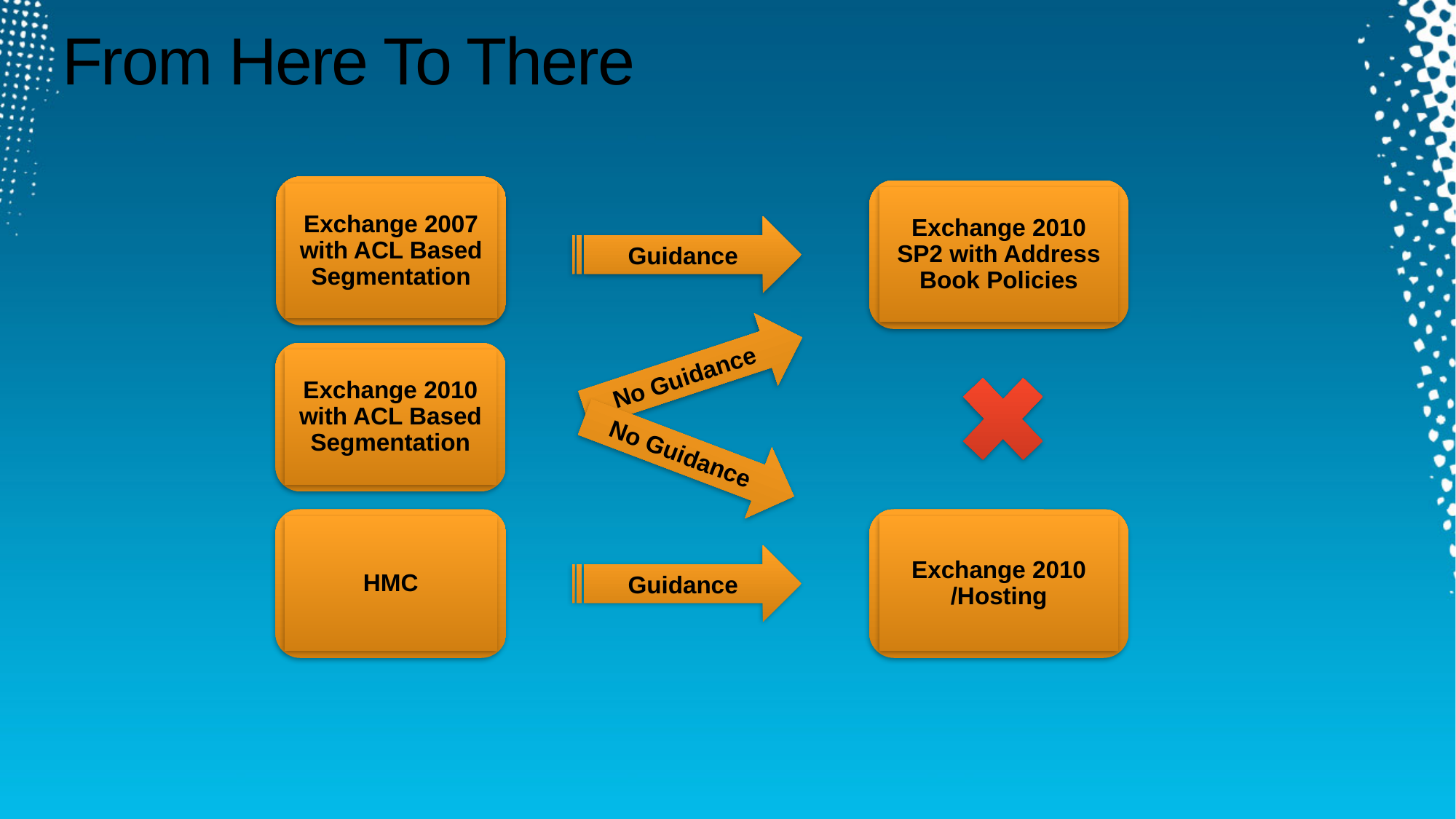

# From Here To There

Exchange 2007 with ACL Based Segmentation

Exchange 2010 SP2 with Address Book Policies
Guidance
No Guidance

Exchange 2010 with ACL Based Segmentation

No Guidance

HMC

Exchange 2010 /Hosting
Guidance